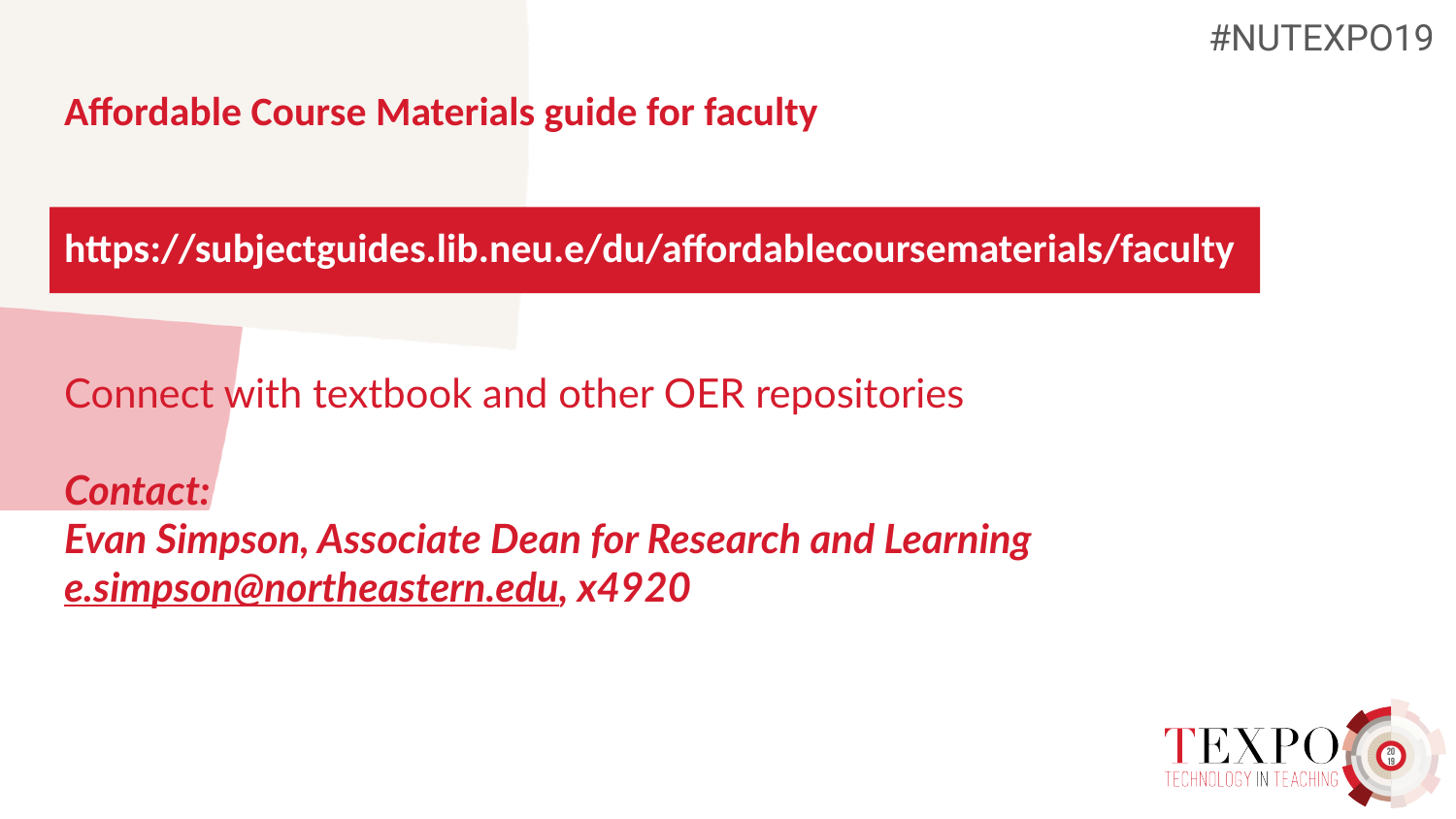

# Affordable Course Materials guide for faculty

https://subjectguides.lib.neu.e/du/affordablecoursematerials/faculty

Connect with textbook and other OER repositories

Contact:
Evan Simpson, Associate Dean for Research and Learning e.simpson@northeastern.edu, x4920